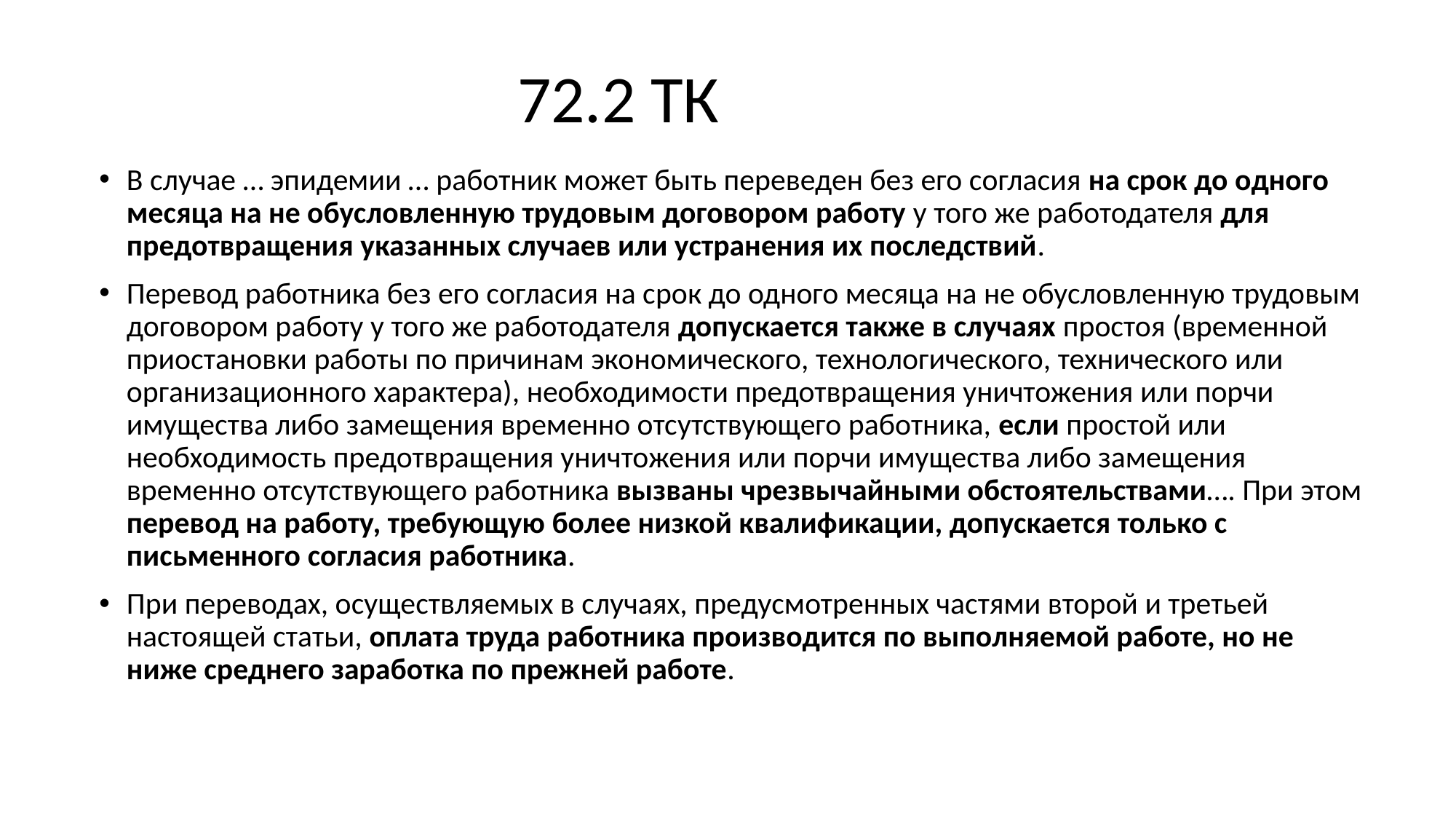

# 72.2 ТК
В случае … эпидемии … работник может быть переведен без его согласия на срок до одного месяца на не обусловленную трудовым договором работу у того же работодателя для предотвращения указанных случаев или устранения их последствий.
Перевод работника без его согласия на срок до одного месяца на не обусловленную трудовым договором работу у того же работодателя допускается также в случаях простоя (временной приостановки работы по причинам экономического, технологического, технического или организационного характера), необходимости предотвращения уничтожения или порчи имущества либо замещения временно отсутствующего работника, если простой или необходимость предотвращения уничтожения или порчи имущества либо замещения временно отсутствующего работника вызваны чрезвычайными обстоятельствами…. При этом перевод на работу, требующую более низкой квалификации, допускается только с письменного согласия работника.
При переводах, осуществляемых в случаях, предусмотренных частями второй и третьей настоящей статьи, оплата труда работника производится по выполняемой работе, но не ниже среднего заработка по прежней работе.